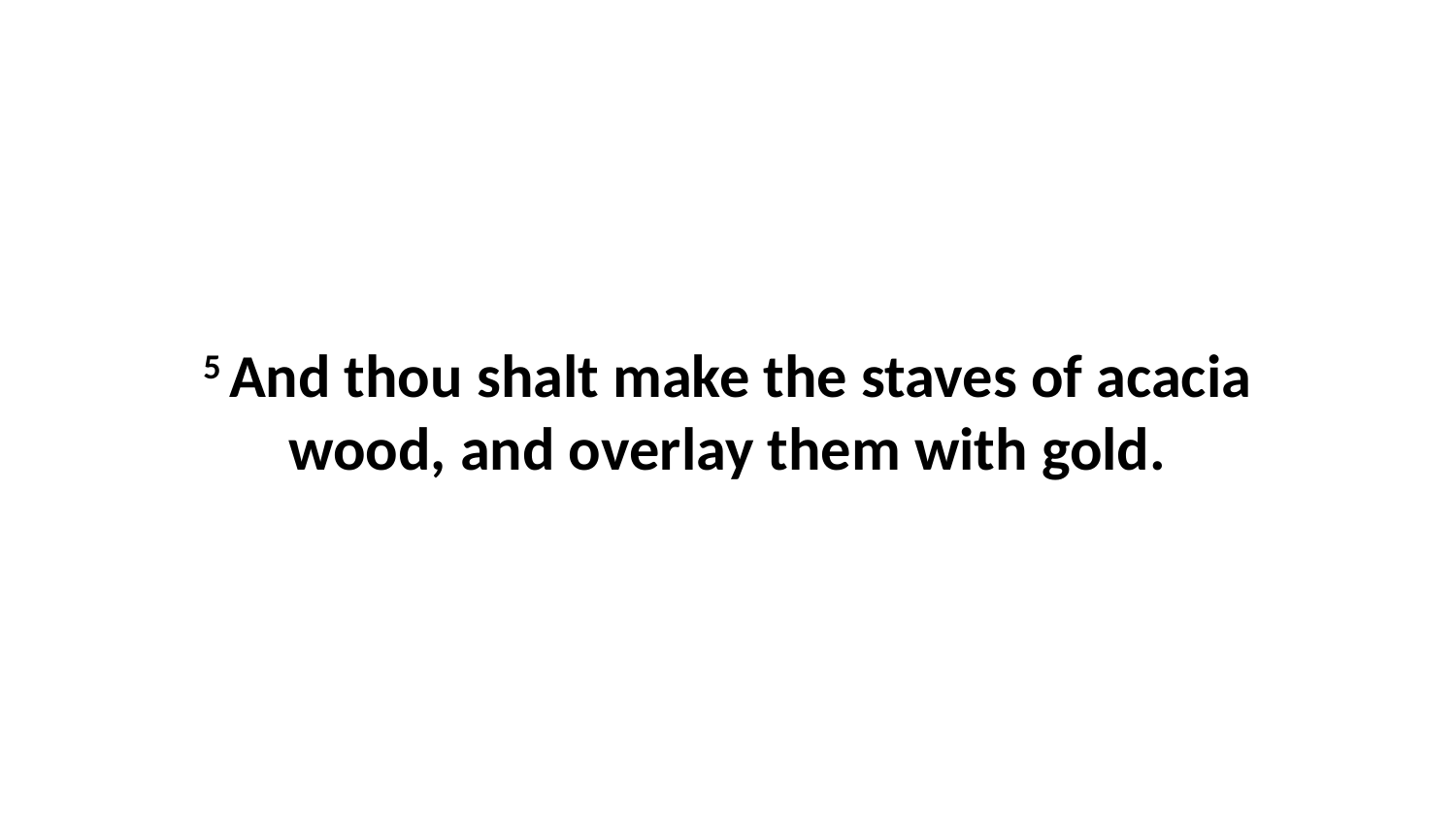

5 And thou shalt make the staves of acacia wood, and overlay them with gold.